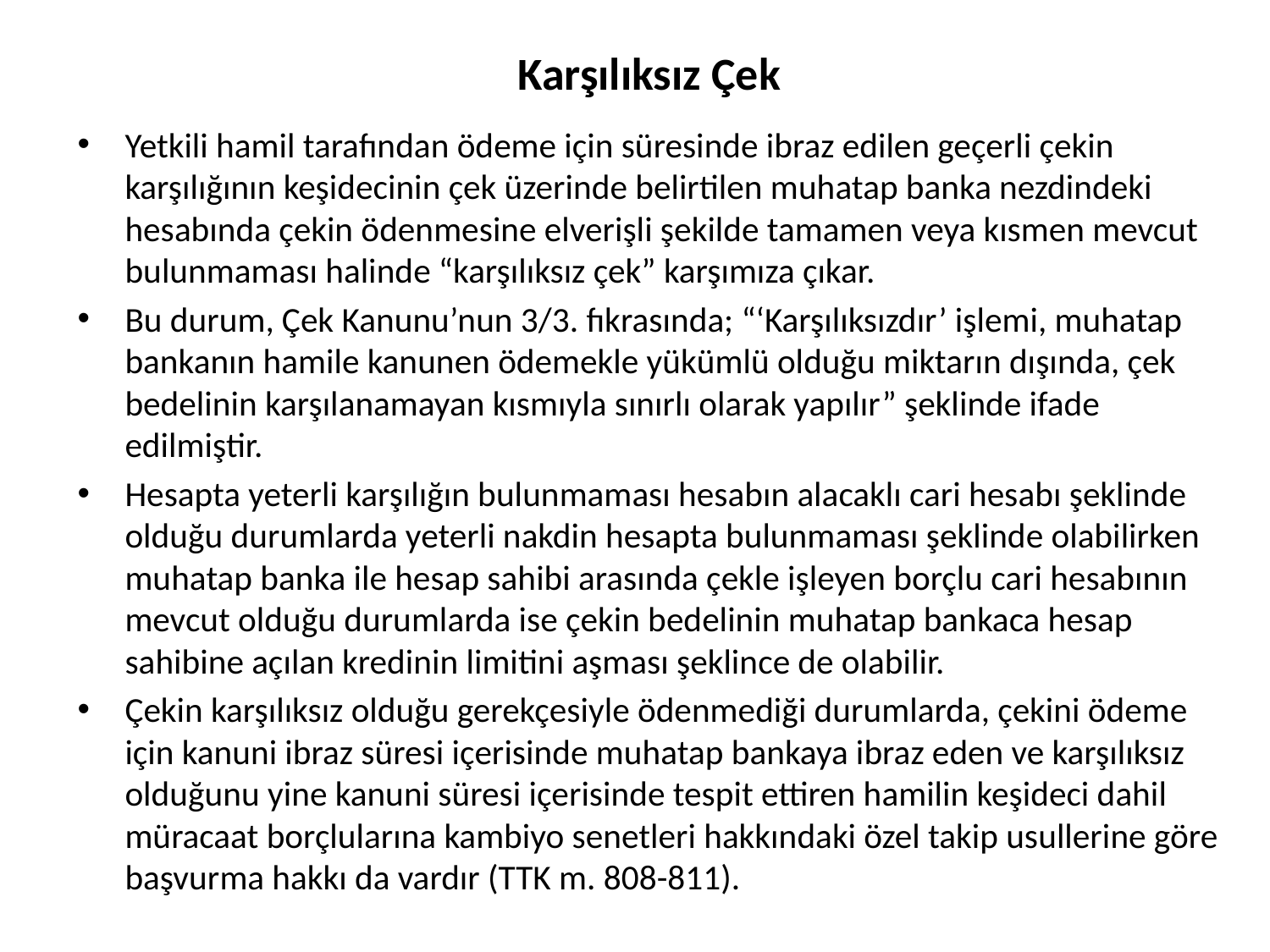

# Karşılıksız Çek
Yetkili hamil tarafından ödeme için süresinde ibraz edilen geçerli çekin karşılığının keşidecinin çek üzerinde belirtilen muhatap banka nezdindeki hesabında çekin ödenmesine elverişli şekilde tamamen veya kısmen mevcut bulunmaması halinde “karşılıksız çek” karşımıza çıkar.
Bu durum, Çek Kanunu’nun 3/3. fıkrasında; “‘Karşılıksızdır’ işlemi, muhatap bankanın hamile kanunen ödemekle yükümlü olduğu miktarın dışında, çek bedelinin karşılanamayan kısmıyla sınırlı olarak yapılır” şeklinde ifade edilmiştir.
Hesapta yeterli karşılığın bulunmaması hesabın alacaklı cari hesabı şeklinde olduğu durumlarda yeterli nakdin hesapta bulunmaması şeklinde olabilirken muhatap banka ile hesap sahibi arasında çekle işleyen borçlu cari hesabının mevcut olduğu durumlarda ise çekin bedelinin muhatap bankaca hesap sahibine açılan kredinin limitini aşması şeklince de olabilir.
Çekin karşılıksız olduğu gerekçesiyle ödenmediği durumlarda, çekini ödeme için kanuni ibraz süresi içerisinde muhatap bankaya ibraz eden ve karşılıksız olduğunu yine kanuni süresi içerisinde tespit ettiren hamilin keşideci dahil müracaat borçlularına kambiyo senetleri hakkındaki özel takip usullerine göre başvurma hakkı da vardır (TTK m. 808-811).